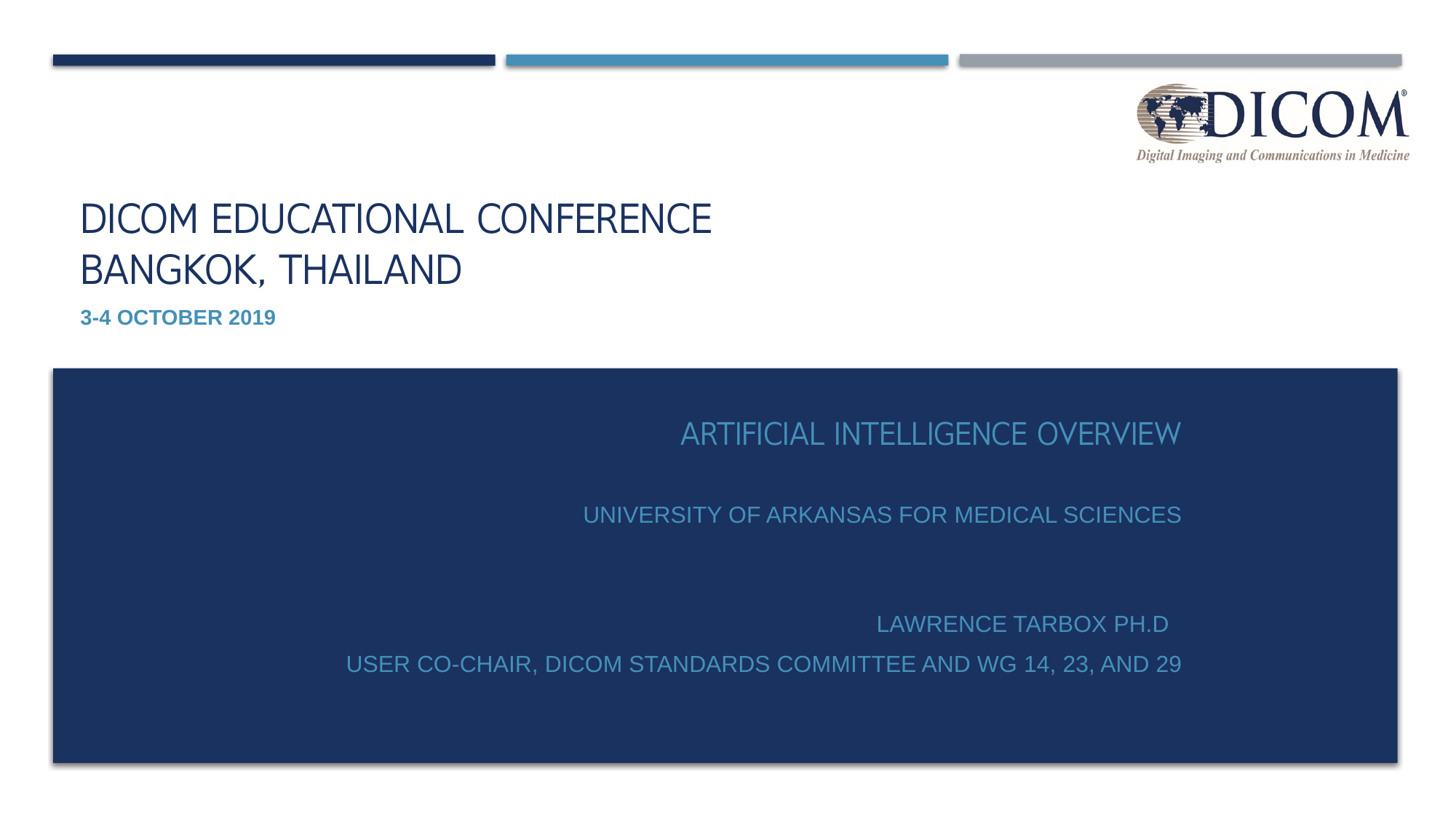

# DICOM Educational Conference Bangkok, Thailand
3-4 October 2019
Artificial Intelligence Overview

University of Arkansas for Medical Sciences

											 Lawrence Tarbox Ph.D
User Co-Chair, DICOM Standards Committee and WG 14, 23, and 29
Copyright DICOM® 2019       www.dicomstandard.org          #DICOMConference2019        #DICOM             @DICOMstandard